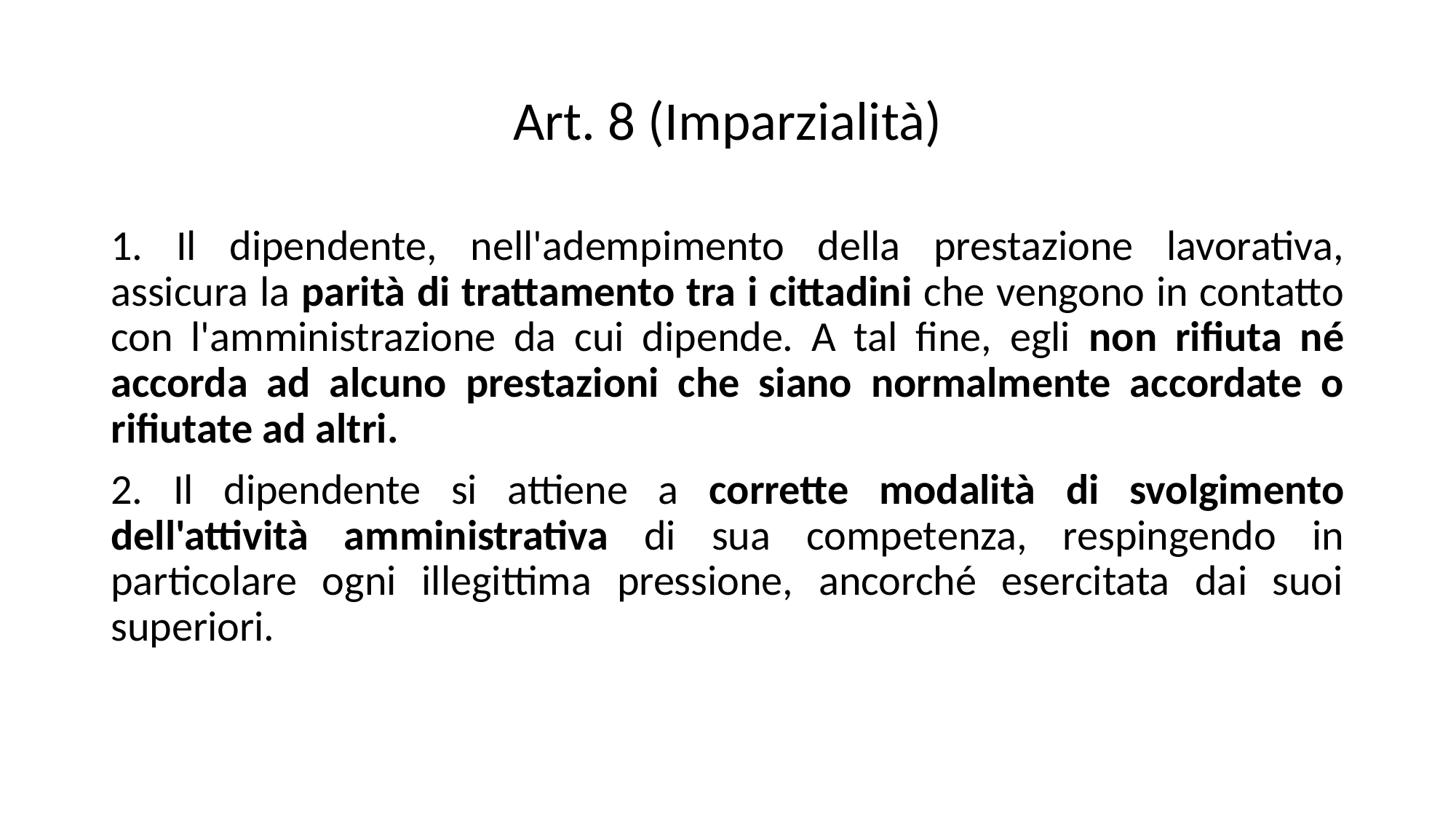

# Art. 8 (Imparzialità)
1. Il dipendente, nell'adempimento della prestazione lavorativa, assicura la parità di trattamento tra i cittadini che vengono in contatto con l'amministrazione da cui dipende. A tal fine, egli non rifiuta né accorda ad alcuno prestazioni che siano normalmente accordate o rifiutate ad altri.
2. Il dipendente si attiene a corrette modalità di svolgimento dell'attività amministrativa di sua competenza, respingendo in particolare ogni illegittima pressione, ancorché esercitata dai suoi superiori.